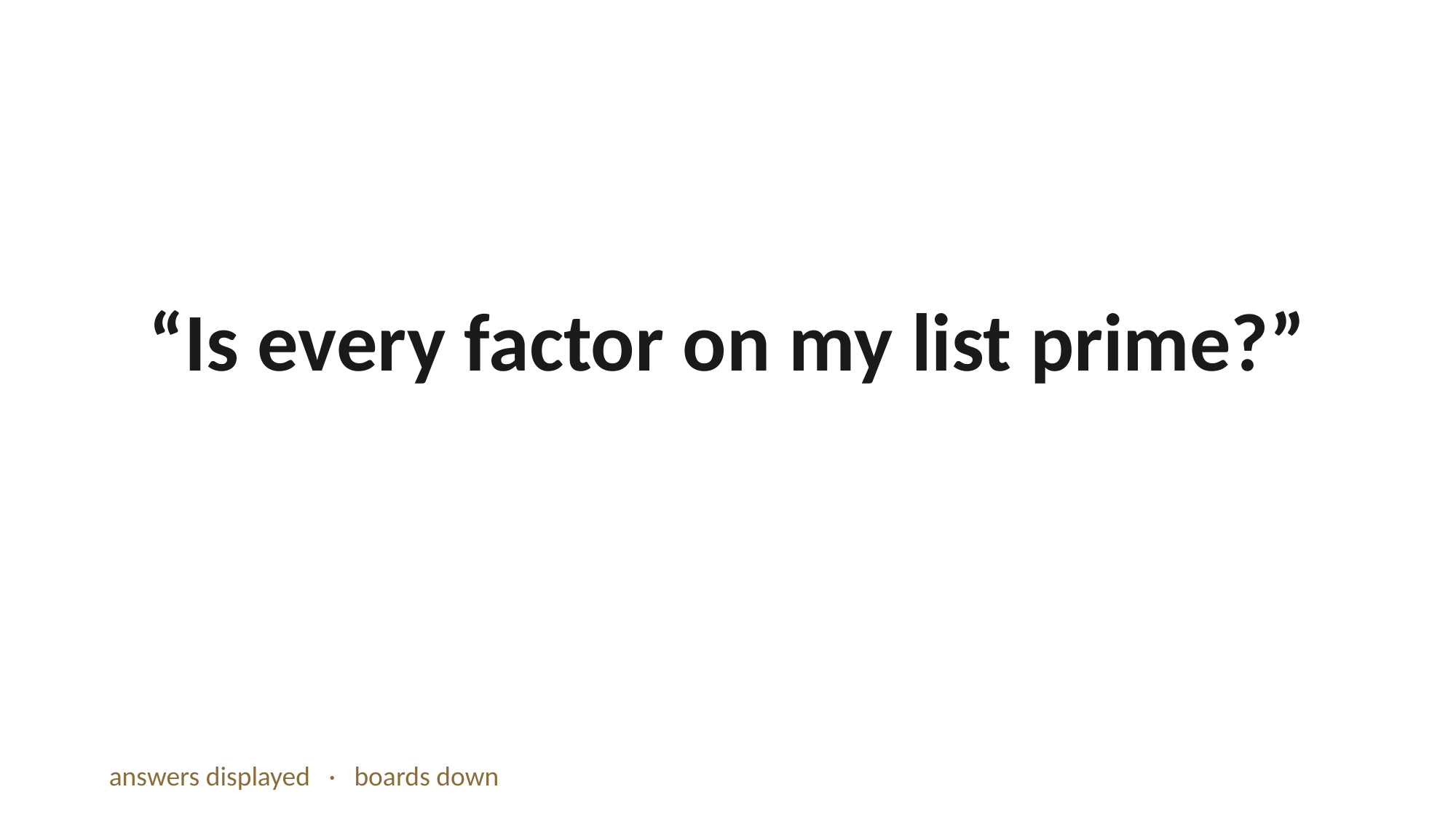

“Is every factor on my list prime?”
answers displayed   ·   boards down